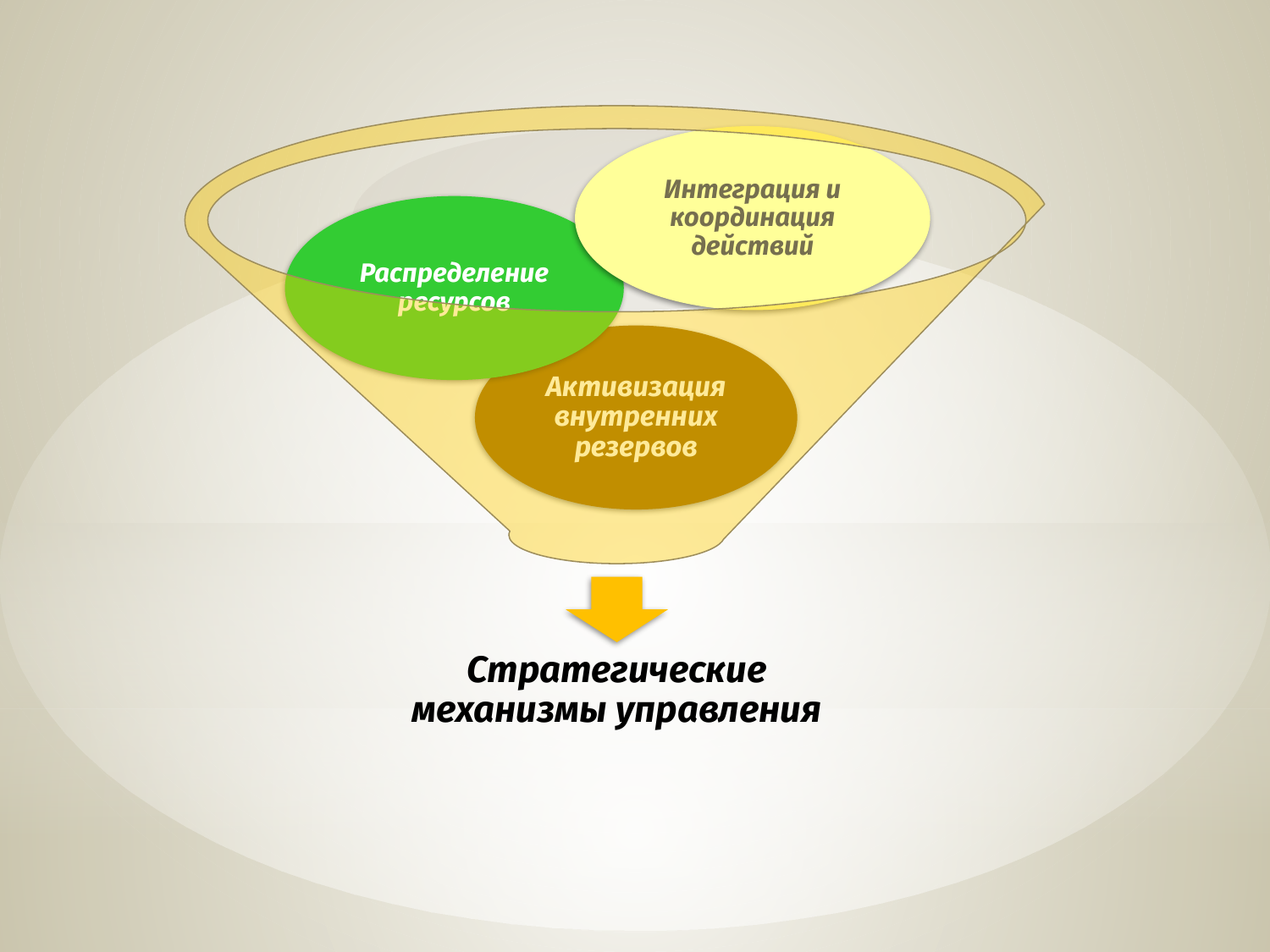

Стратегические механизмы управления
Активизация внутренних резервов
Распределение ресурсов
Интеграция и координация действий